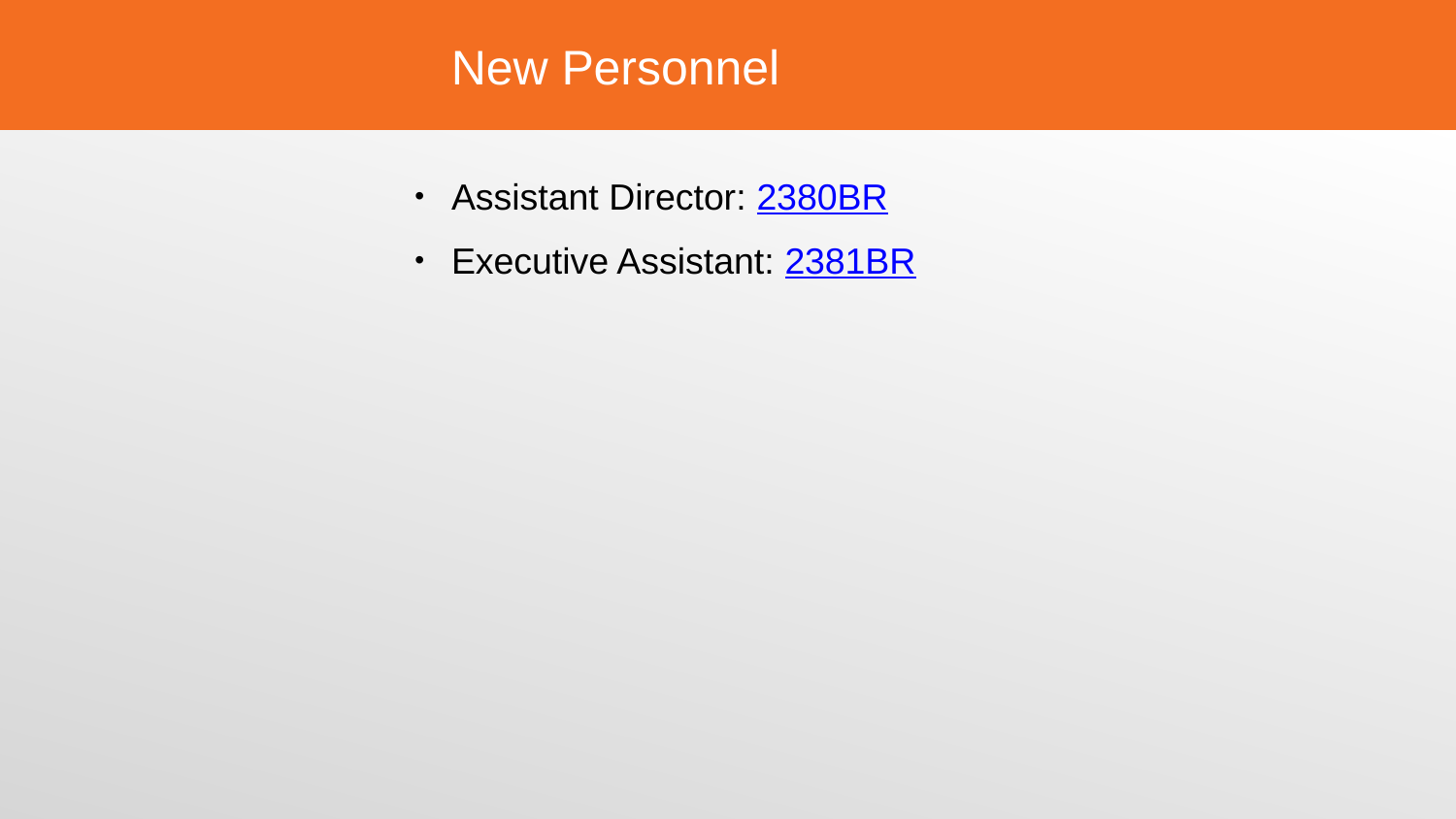

# New Personnel
Assistant Director: 2380BR
Executive Assistant: 2381BR